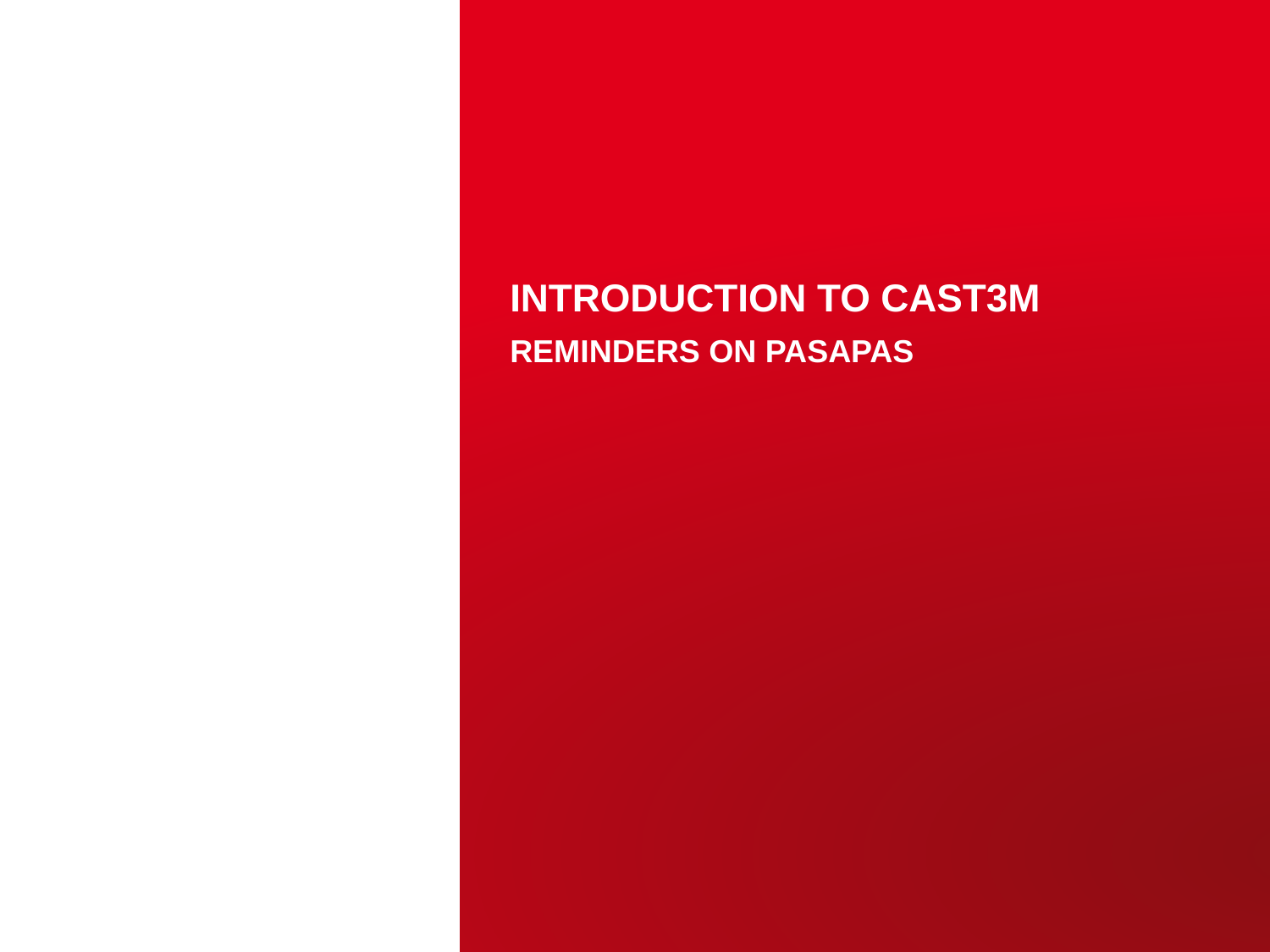

# Introduction to Cast3M reminders on PASAPAS